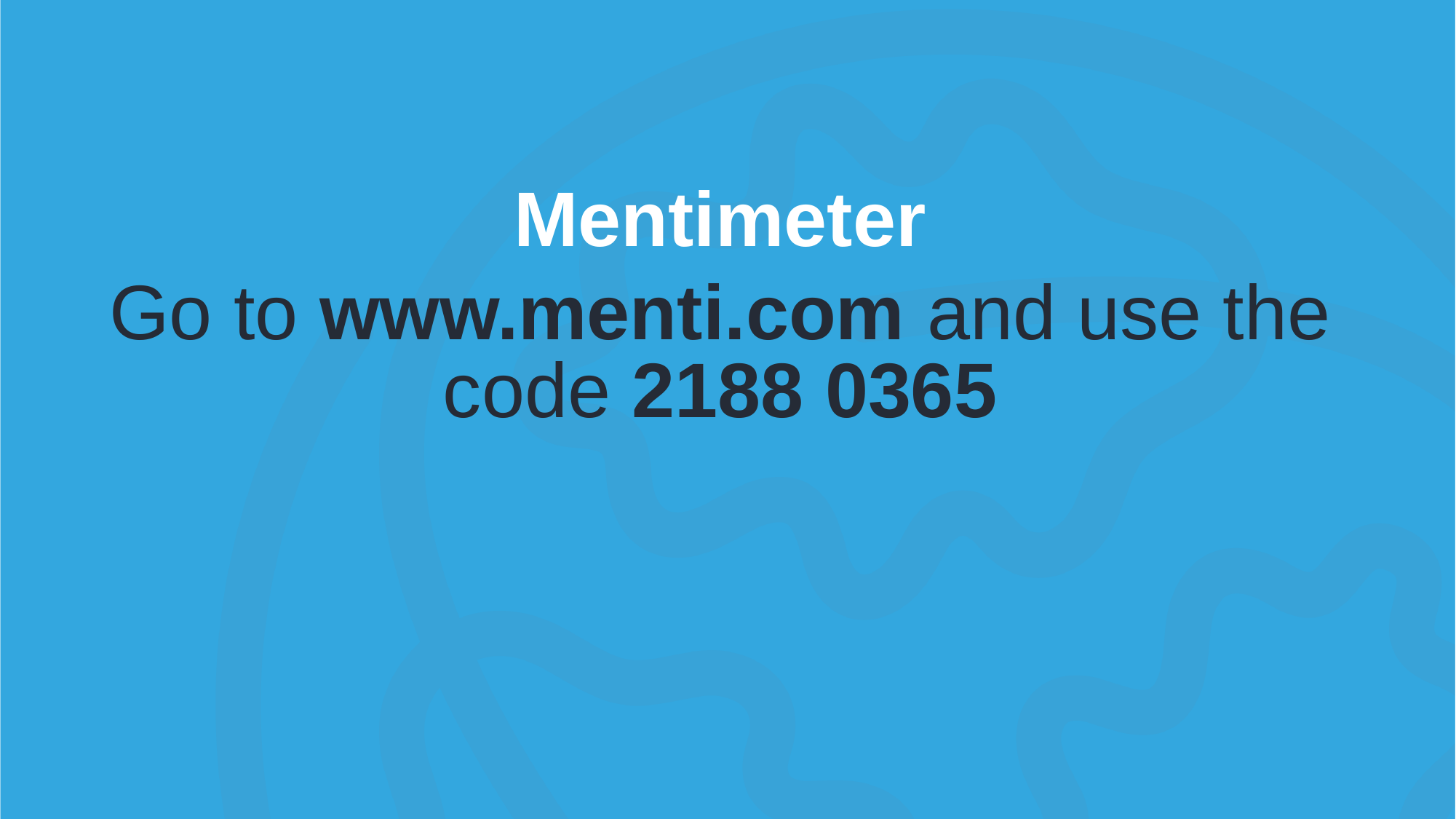

Mentimeter
Go to www.menti.com and use the code 2188 0365